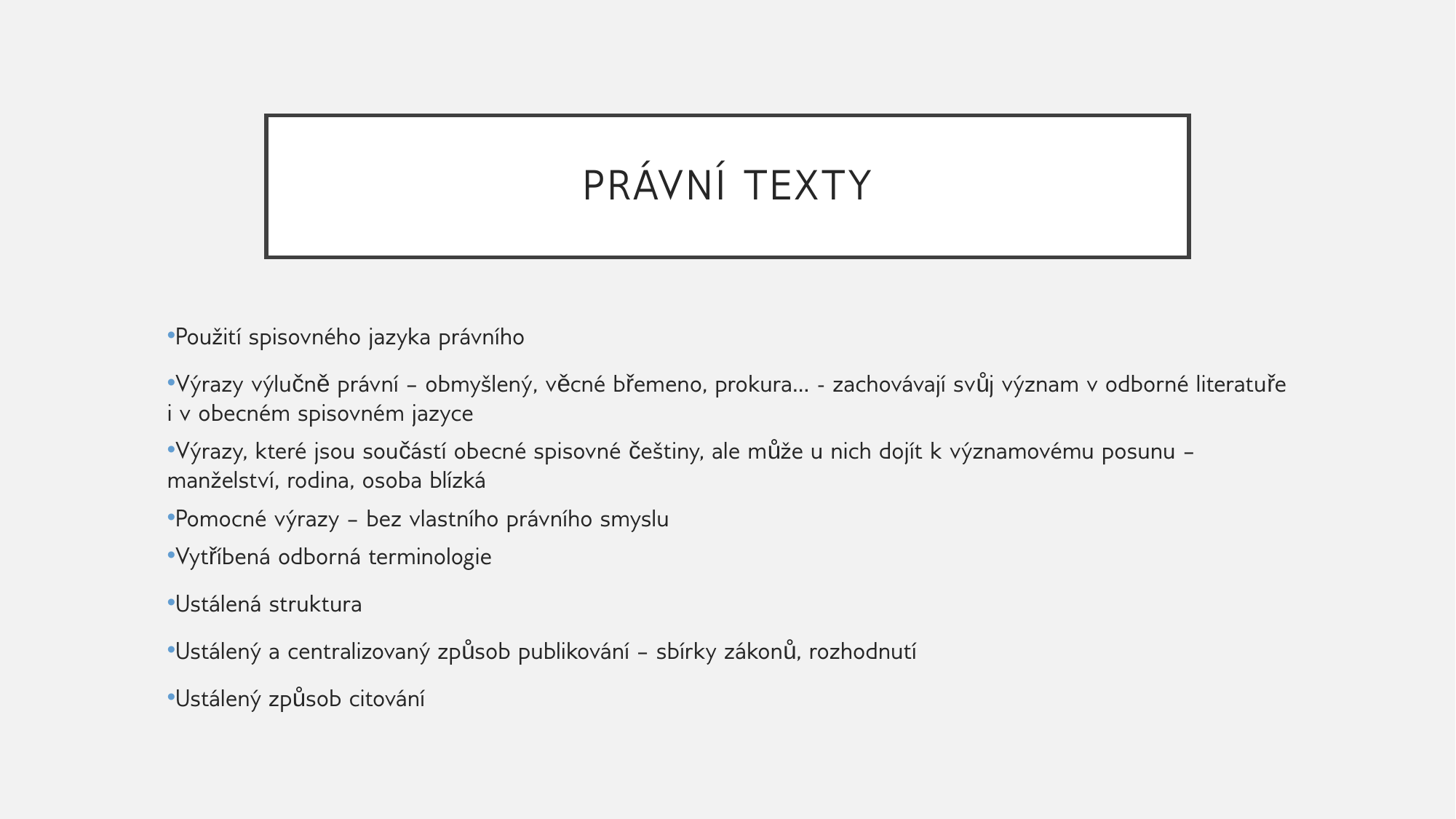

# Právní texty
Použití spisovného jazyka právního
Výrazy výlučně právní – obmyšlený, věcné břemeno, prokura… - zachovávají svůj význam v odborné literatuře i v obecném spisovném jazyce
Výrazy, které jsou součástí obecné spisovné češtiny, ale může u nich dojít k významovému posunu – manželství, rodina, osoba blízká
Pomocné výrazy – bez vlastního právního smyslu
Vytříbená odborná terminologie
Ustálená struktura
Ustálený a centralizovaný způsob publikování – sbírky zákonů, rozhodnutí
Ustálený způsob citování